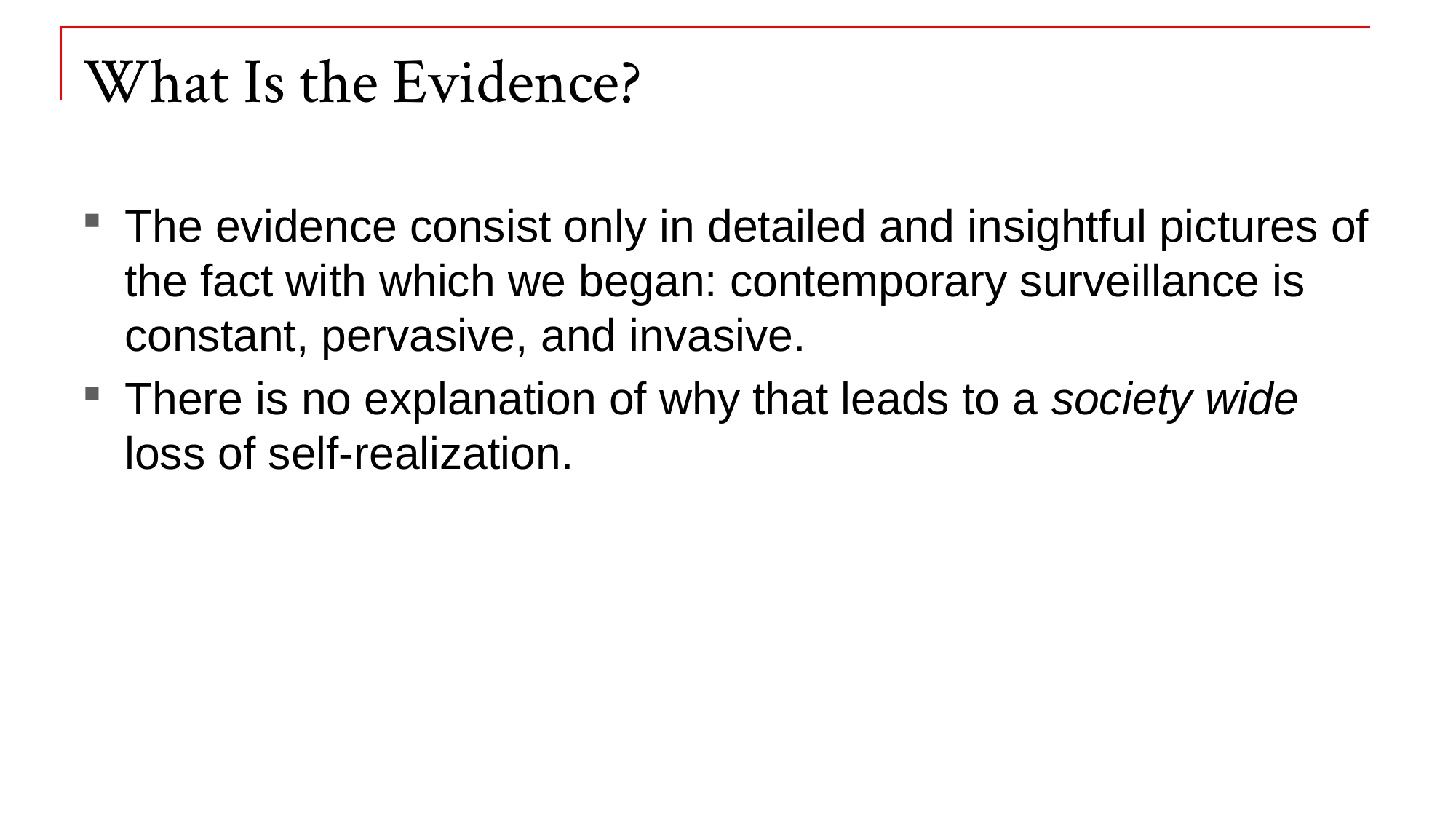

# What Is the Evidence?
The evidence consist only in detailed and insightful pictures of the fact with which we began: contemporary surveillance is constant, pervasive, and invasive.
There is no explanation of why that leads to a society wide loss of self-realization.